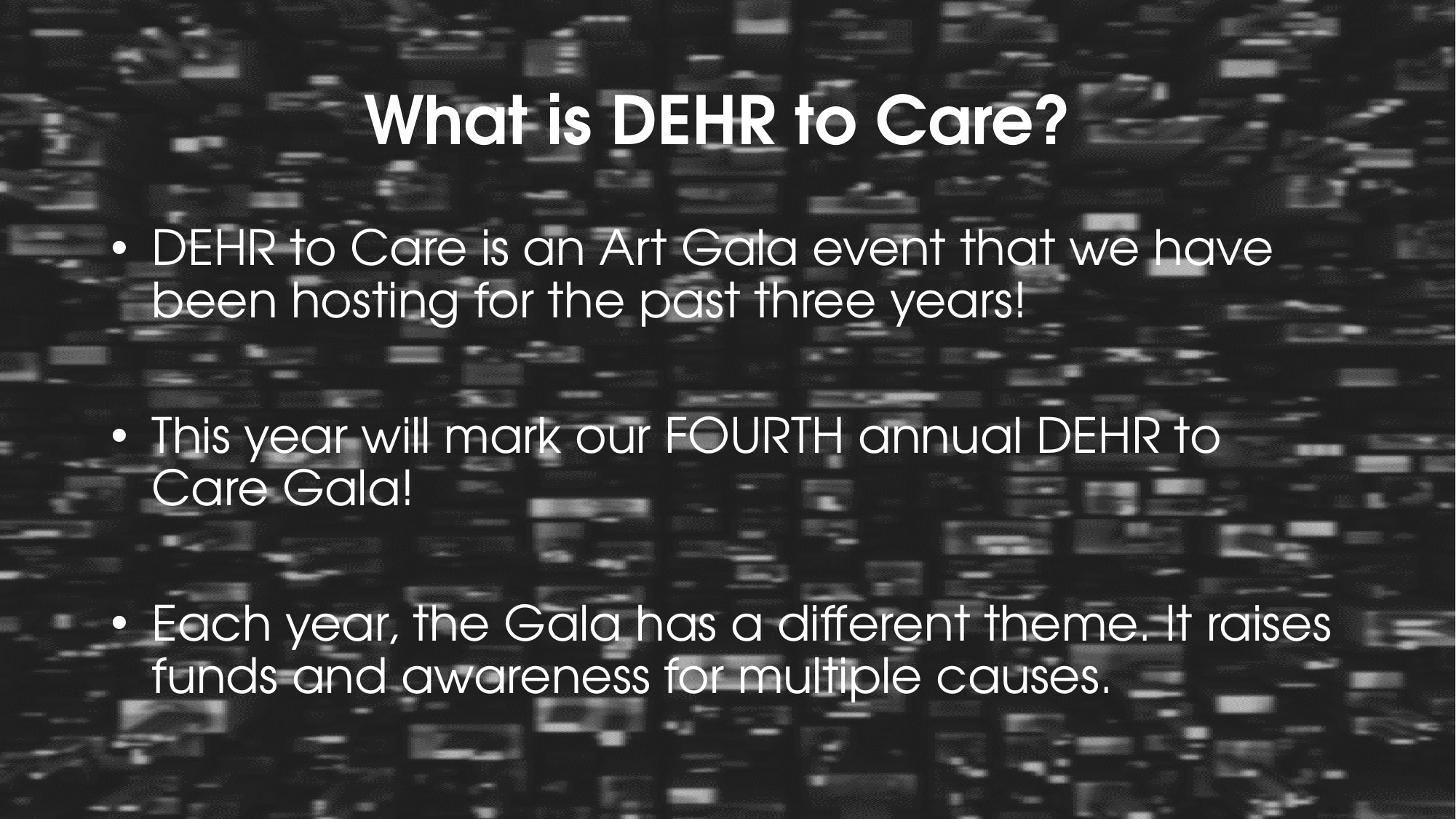

# What is DEHR to Care?
DEHR to Care is an Art Gala event that we have been hosting for the past three years!

This year will mark our FOURTH annual DEHR to Care Gala!

Each year, the Gala has a different theme. It raises funds and awareness for multiple causes.